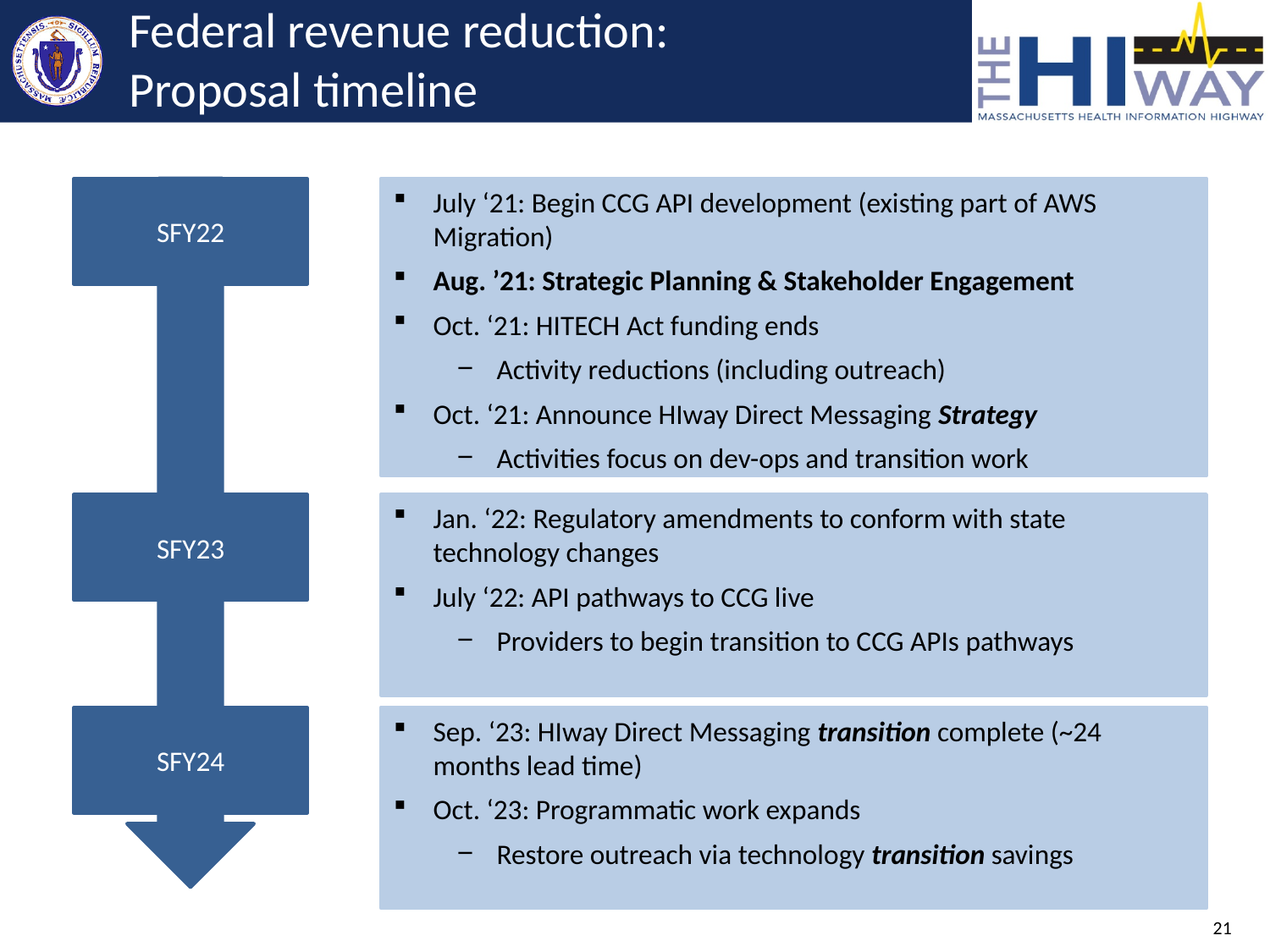

# Federal revenue reduction: Proposal timeline
SFY22

July ‘21: Begin CCG API development (existing part of AWS Migration)
Aug. ’21: Strategic Planning & Stakeholder Engagement
Oct. ‘21: HITECH Act funding ends
Activity reductions (including outreach)
Oct. ‘21: Announce HIway Direct Messaging Strategy
Activities focus on dev-ops and transition work
SFY23
Jan. ‘22: Regulatory amendments to conform with state technology changes
July ‘22: API pathways to CCG live
Providers to begin transition to CCG APIs pathways
SFY24
Sep. ‘23: HIway Direct Messaging transition complete (~24 months lead time)
Oct. ‘23: Programmatic work expands
Restore outreach via technology transition savings
21